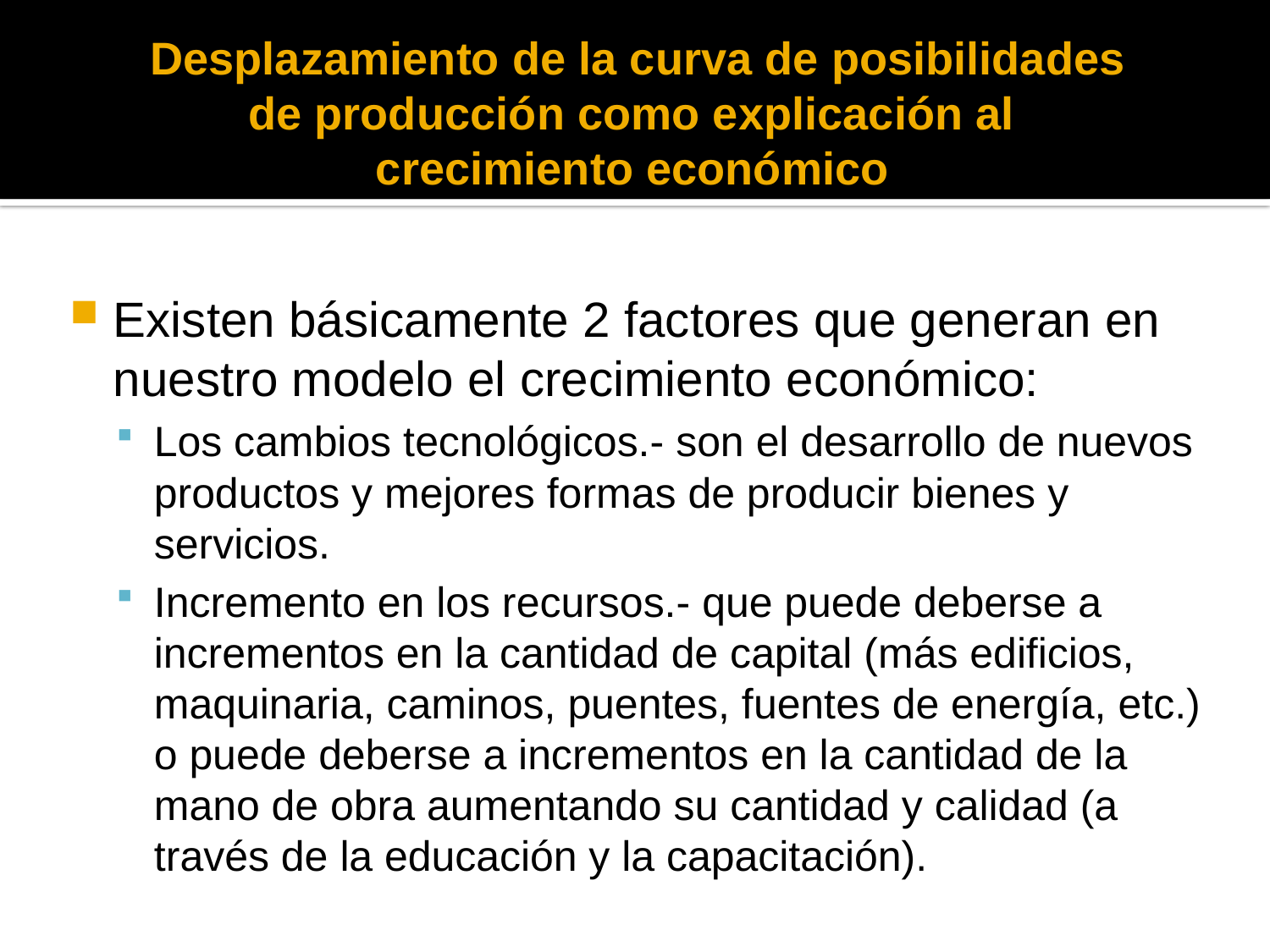

# Desplazamiento de la curva de posibilidades de producción como explicación al  crecimiento económico
Existen básicamente 2 factores que generan en nuestro modelo el crecimiento económico:
Los cambios tecnológicos.- son el desarrollo de nuevos productos y mejores formas de producir bienes y servicios.
Incremento en los recursos.- que puede deberse a incrementos en la cantidad de capital (más edificios, maquinaria, caminos, puentes, fuentes de energía, etc.) o puede deberse a incrementos en la cantidad de la mano de obra aumentando su cantidad y calidad (a través de la educación y la capacitación).